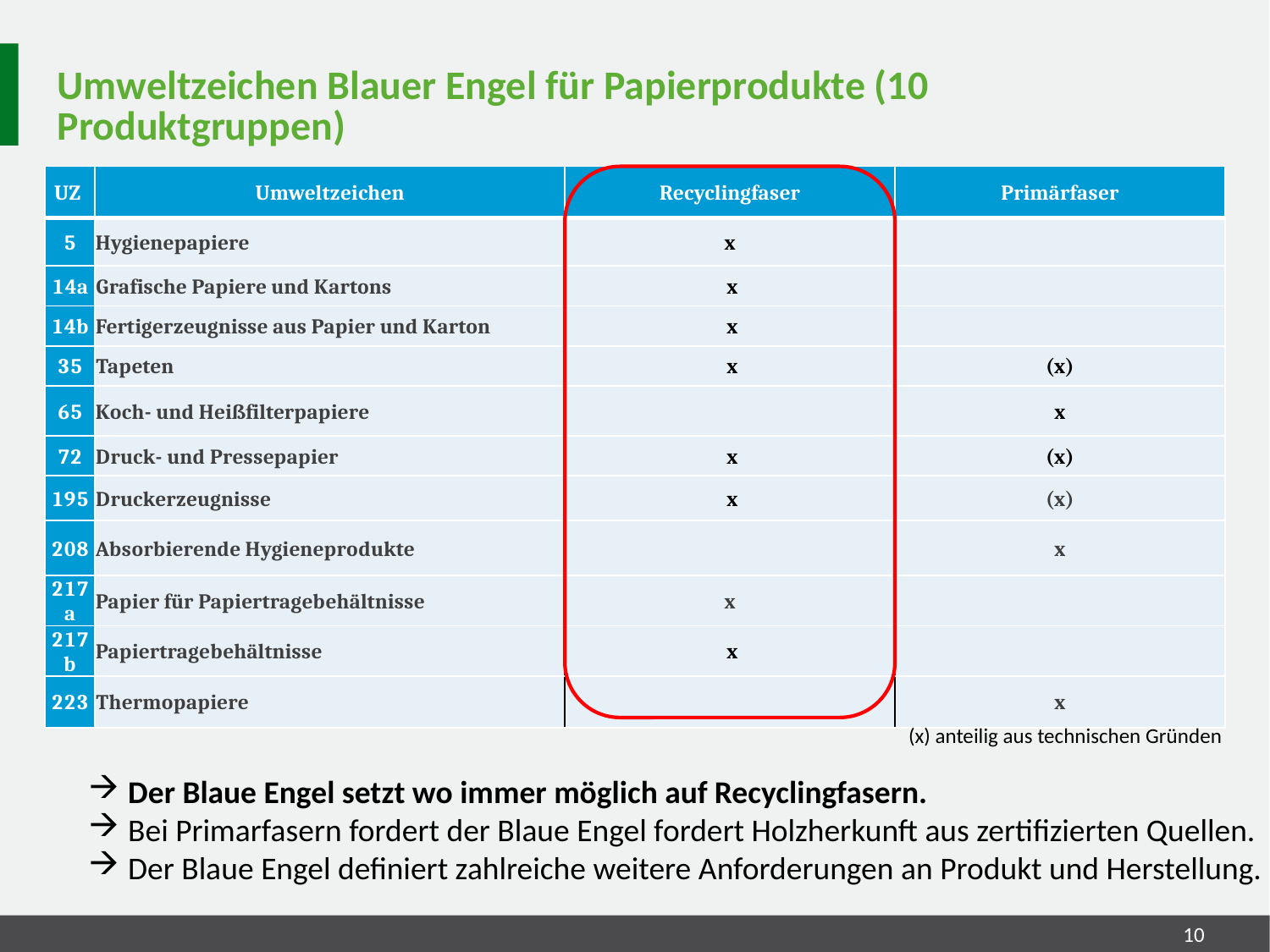

# Umweltzeichen Blauer Engel für Papierprodukte (10 Produktgruppen)
| UZ | Umweltzeichen | Recyclingfaser | Primärfaser |
| --- | --- | --- | --- |
| 5 | Hygienepapiere | x |  |
| 14a | Grafische Papiere und Kartons | x |  |
| 14b | Fertigerzeugnisse aus Papier und Karton | x |  |
| 35 | Tapeten | x | (x) |
| 65 | Koch- und Heißfilterpapiere |  | x |
| 72 | Druck- und Pressepapier | x | (x) |
| 195 | Druckerzeugnisse | x | (x) |
| 208 | Absorbierende Hygieneprodukte |  | x |
| 217a | Papier für Papiertragebehältnisse | x |  |
| 217b | Papiertragebehältnisse | x |  |
| 223 | Thermopapiere |  | x |

(x) anteilig aus technischen Gründen
Der Blaue Engel setzt wo immer möglich auf Recyclingfasern.
Bei Primarfasern fordert der Blaue Engel fordert Holzherkunft aus zertifizierten Quellen.
Der Blaue Engel definiert zahlreiche weitere Anforderungen an Produkt und Herstellung.
10